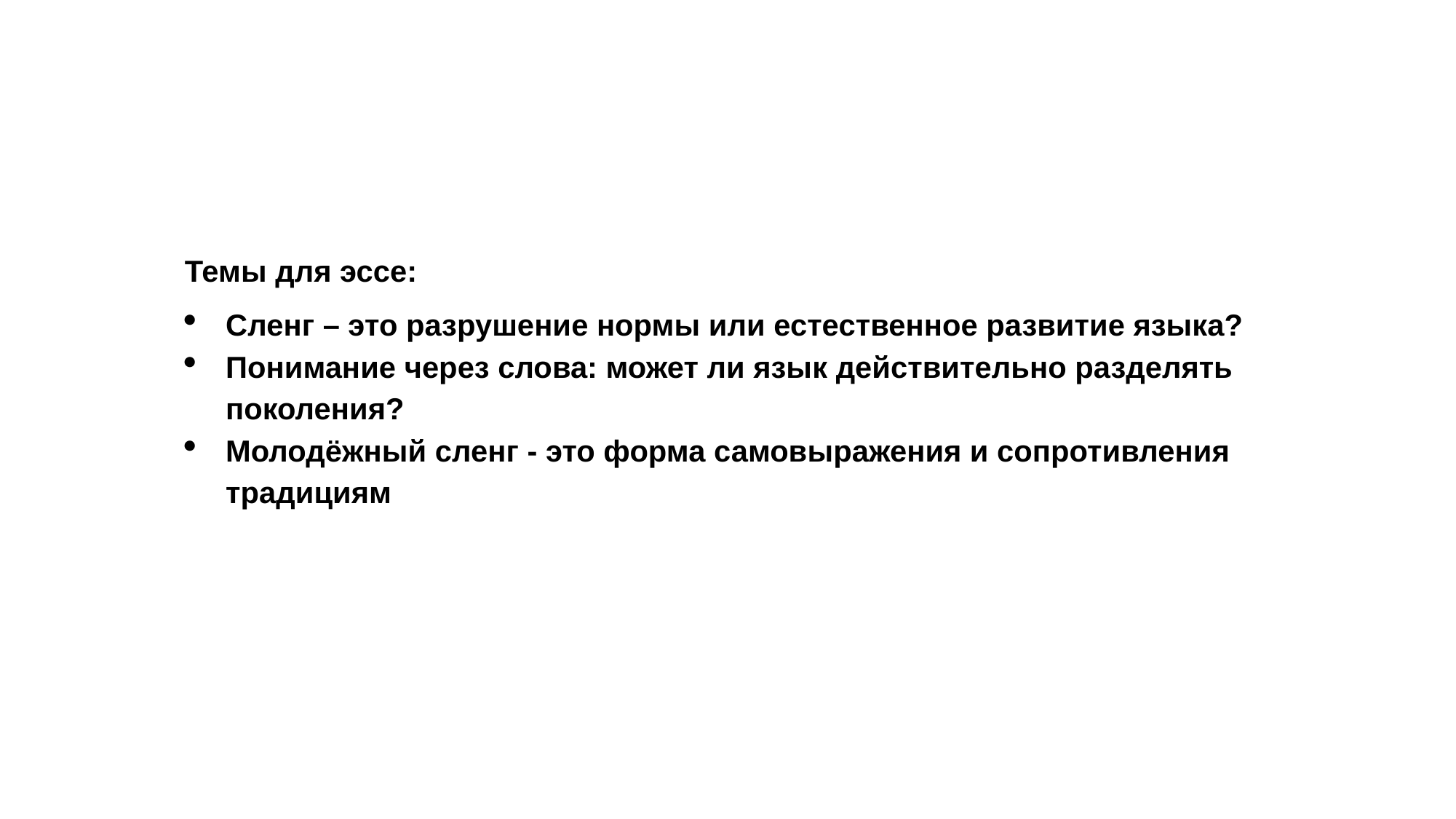

Темы для эссе:
Сленг – это разрушение нормы или естественное развитие языка?
Понимание через слова: может ли язык действительно разделять поколения?
Молодёжный сленг - это форма самовыражения и сопротивления традициям